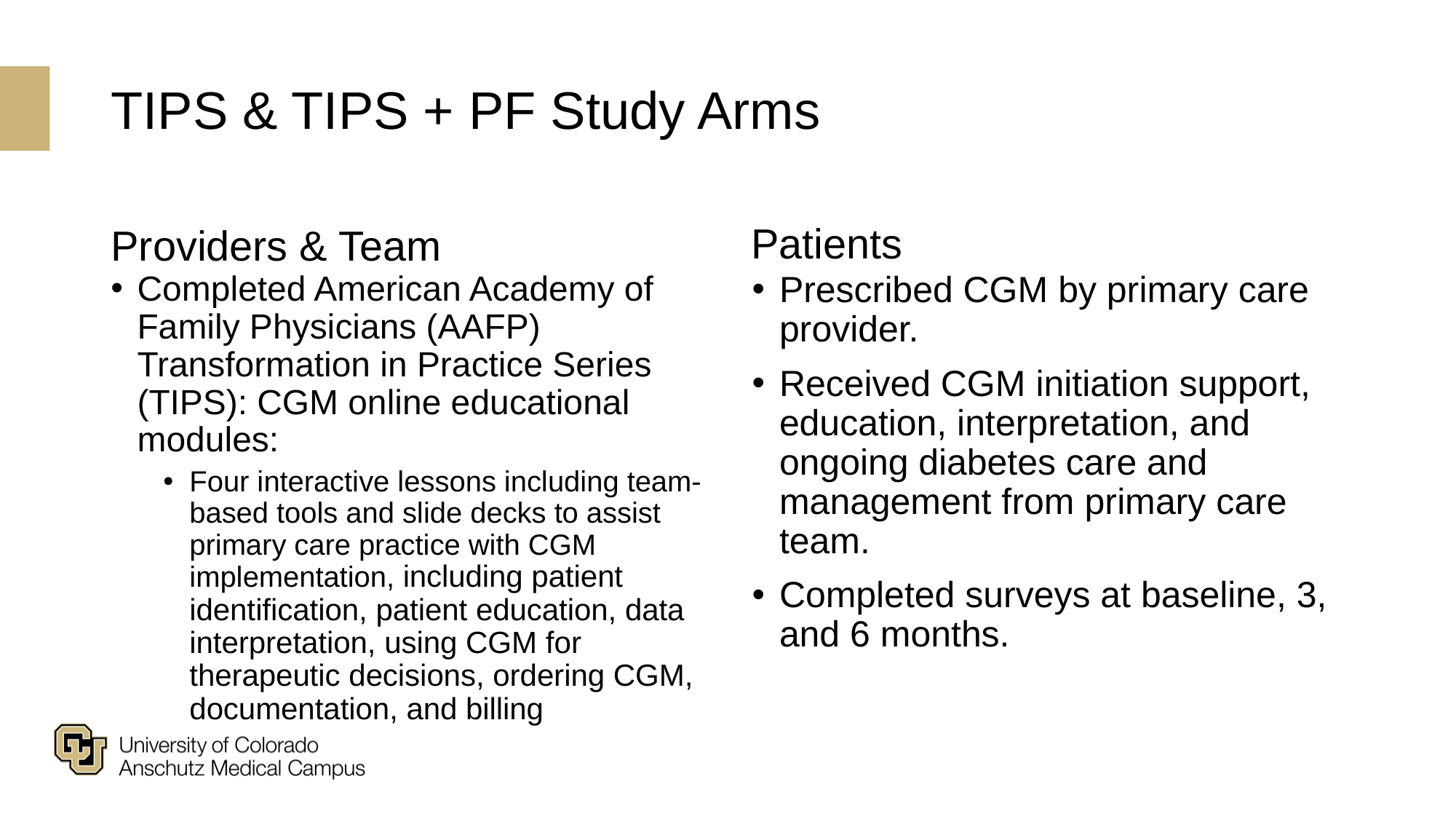

# TIPS & TIPS + PF Study Arms
Patients
Providers & Team
Completed American Academy of Family Physicians (AAFP) Transformation in Practice Series (TIPS): CGM online educational modules:
Four interactive lessons including team-based tools and slide decks to assist primary care practice with CGM implementation, including patient identification, patient education, data interpretation, using CGM for therapeutic decisions, ordering CGM, documentation, and billing

Prescribed CGM by primary care provider.
Received CGM initiation support, education, interpretation, and ongoing diabetes care and management from primary care team.
Completed surveys at baseline, 3, and 6 months.